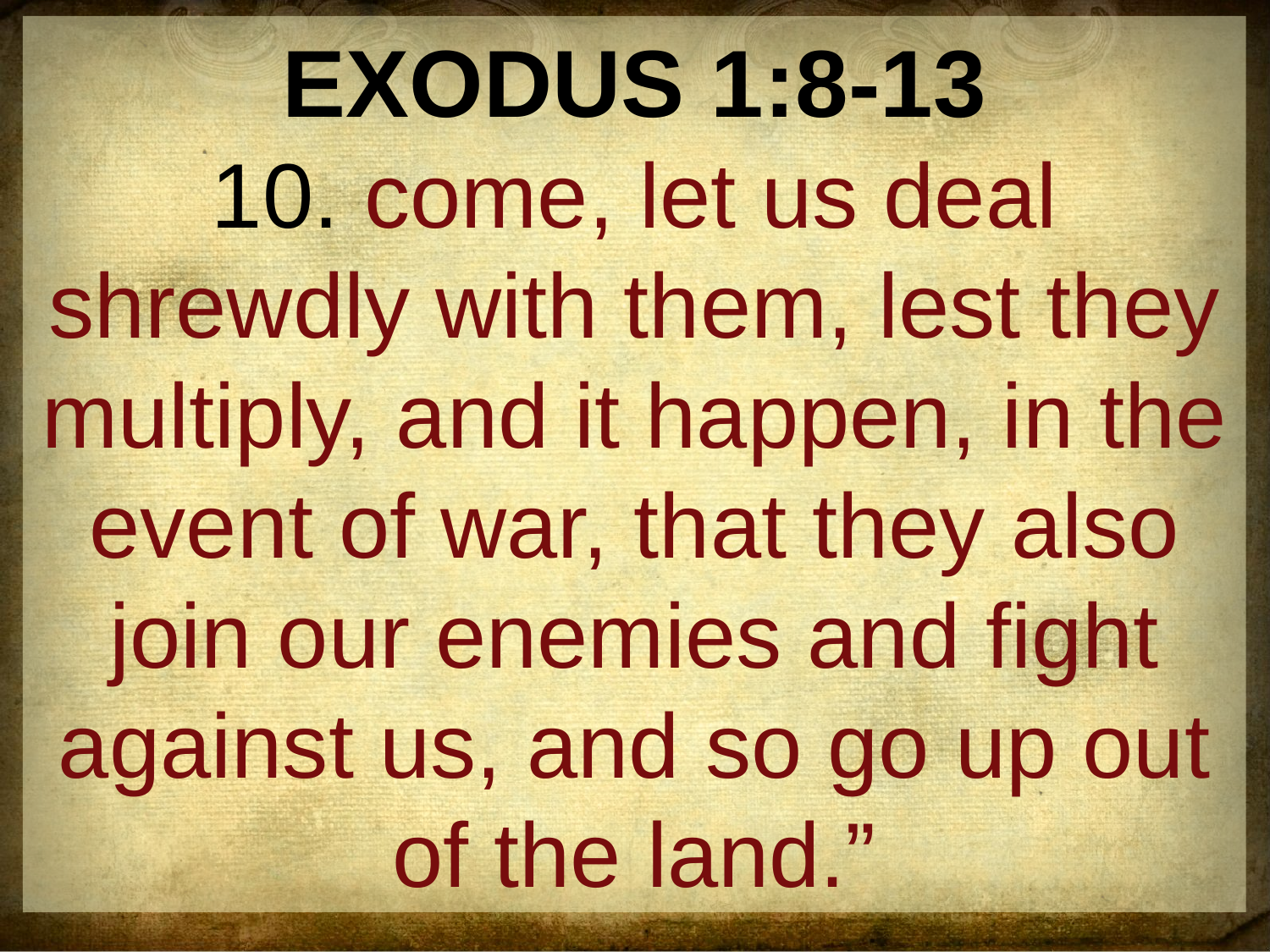

EXODUS 1:8-13
10. come, let us deal shrewdly with them, lest they multiply, and it happen, in the event of war, that they also join our enemies and fight against us, and so go up out of the land.”